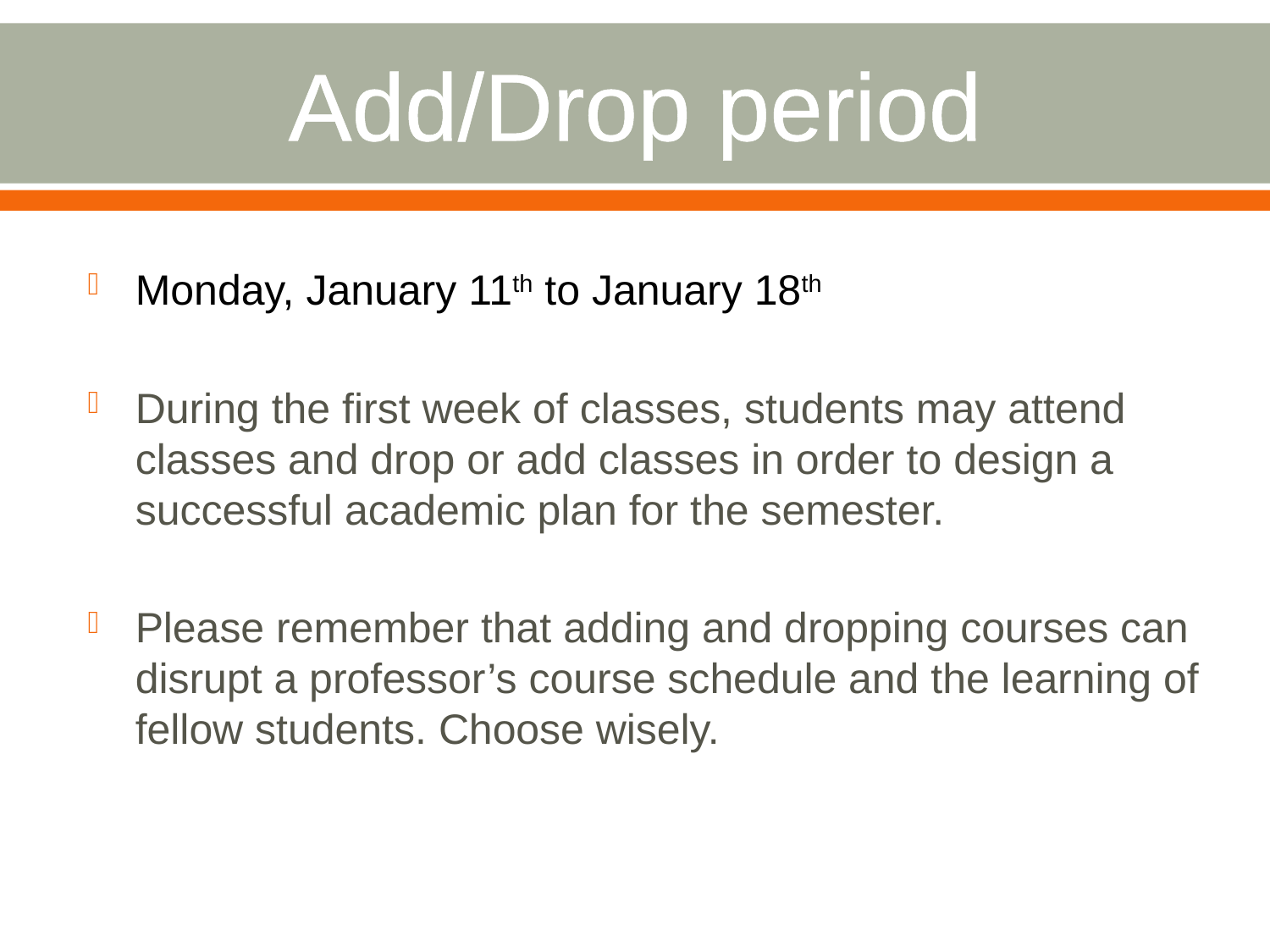

# Add/Drop period
Monday, January 11th to January 18th

During the first week of classes, students may attend classes and drop or add classes in order to design a successful academic plan for the semester.

Please remember that adding and dropping courses can disrupt a professor’s course schedule and the learning of fellow students. Choose wisely.